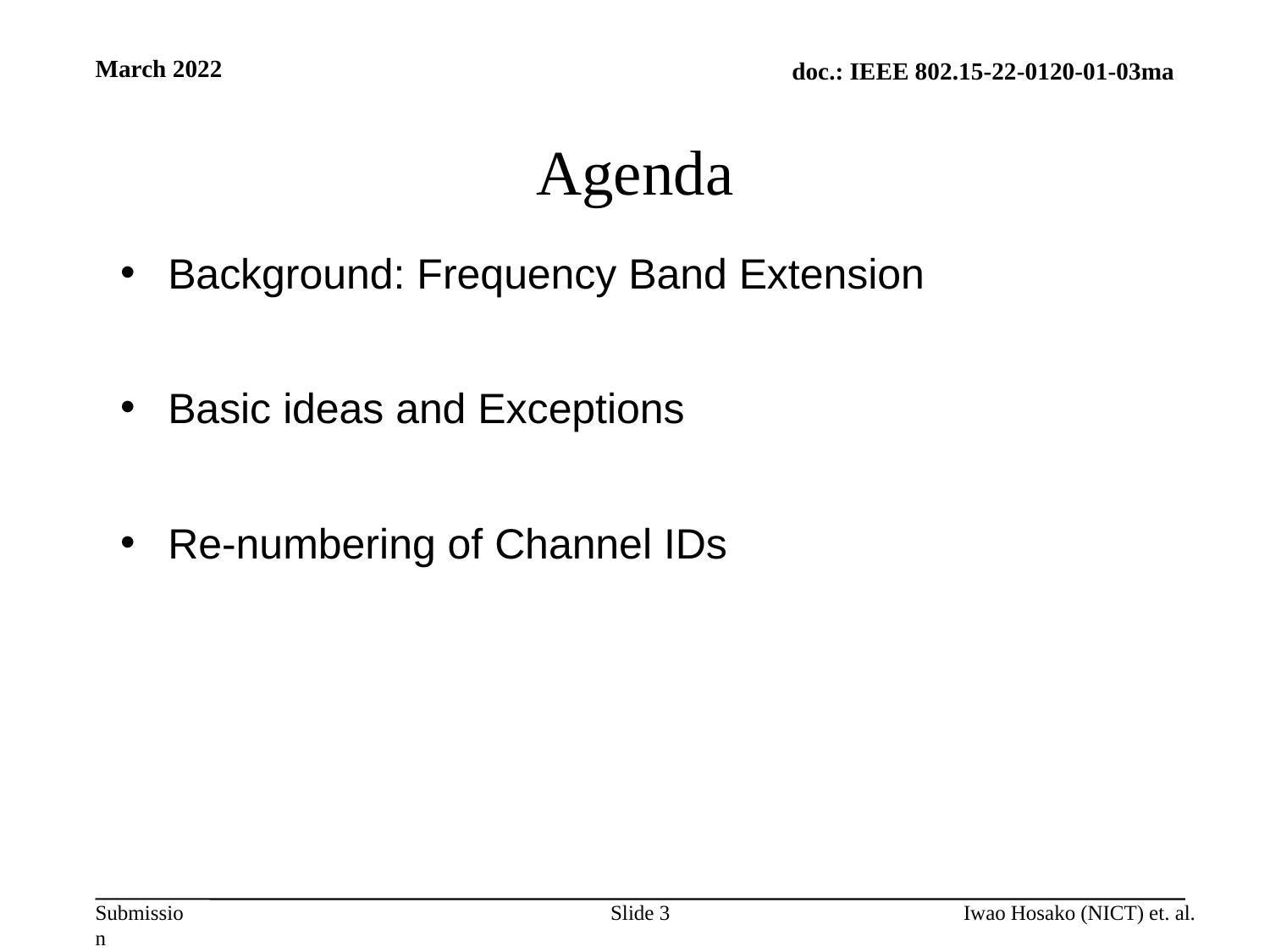

March 2022
# Agenda
Background: Frequency Band Extension

Basic ideas and Exceptions

Re-numbering of Channel IDs

Slide 3
Iwao Hosako (NICT) et. al.